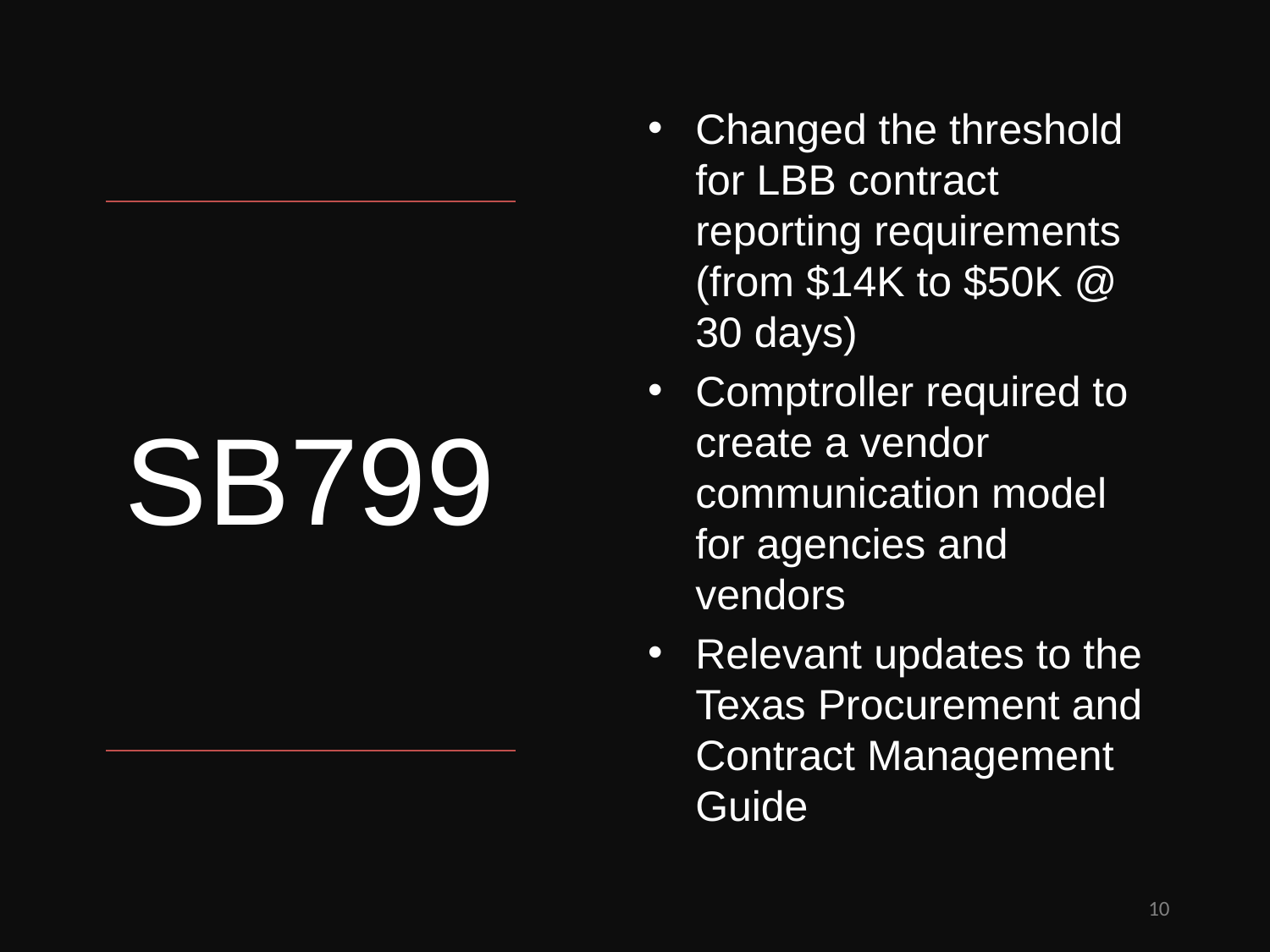

Changed the threshold for LBB contract reporting requirements (from $14K to $50K @ 30 days)
Comptroller required to create a vendor communication model for agencies and vendors
Relevant updates to the Texas Procurement and Contract Management Guide

# SB799
10